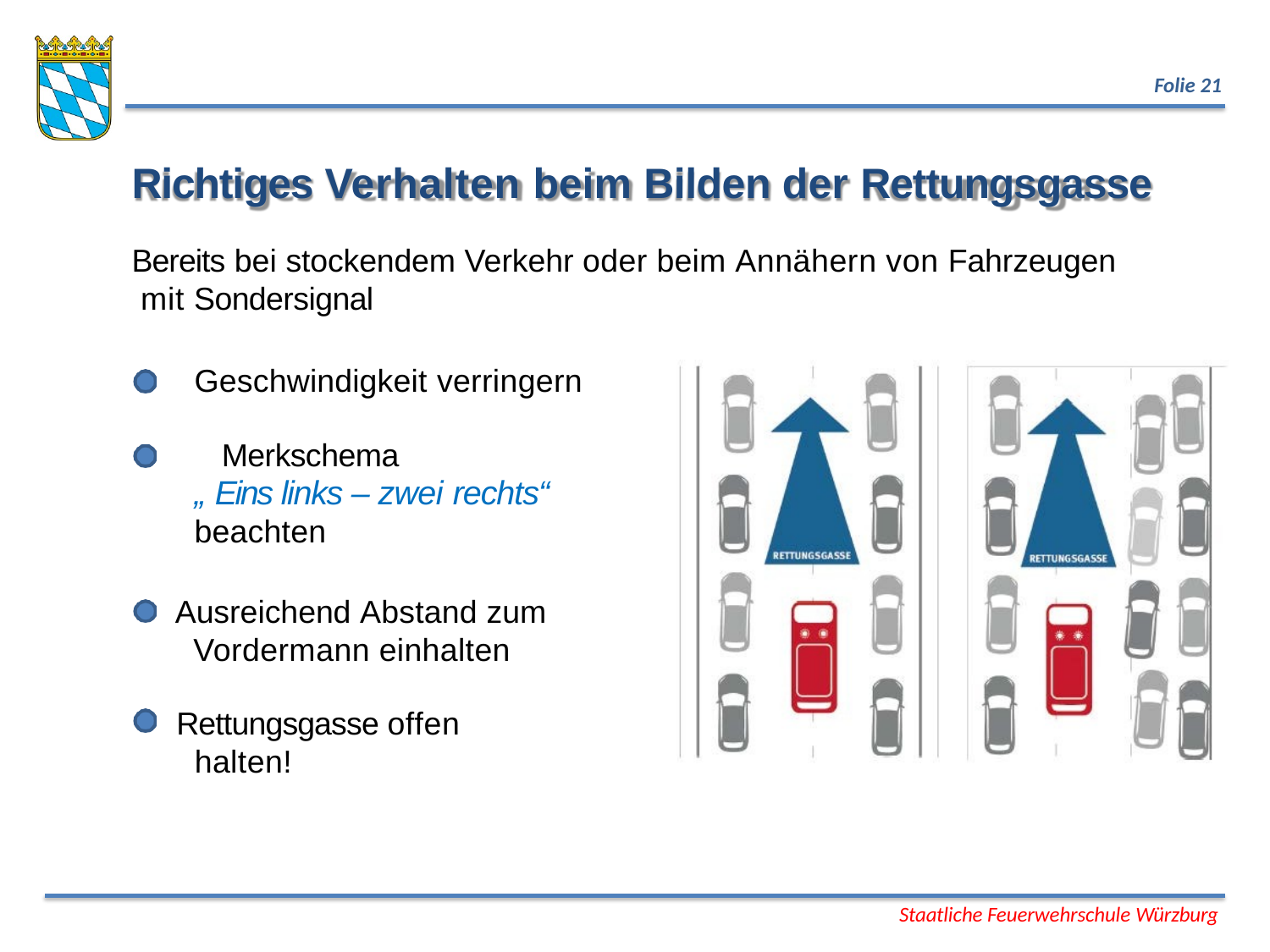

Folie 21

# Richtiges Verhalten beim Bilden der Rettungsgasse
Bereits bei stockendem Verkehr oder beim Annähern von Fahrzeugen  mit Sondersignal
Geschwindigkeit verringern  Merkschema
„ Eins links – zwei rechts“
beachten

Ausreichend Abstand zum  Vordermann einhalten

Rettungsgasse offen halten!

Staatliche Feuerwehrschule Würzburg